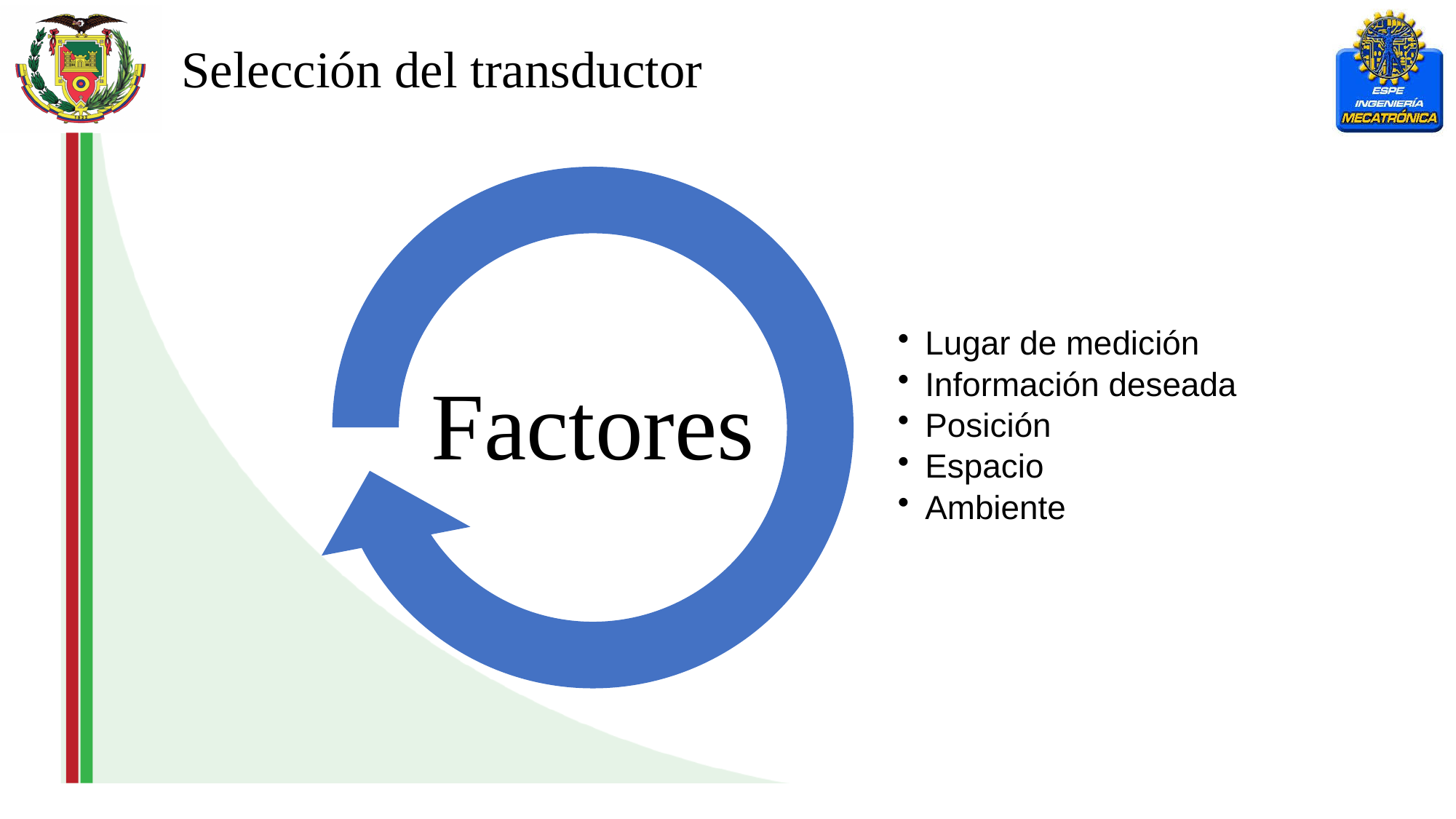

Selección del transductor
Lugar de medición
Información deseada
Posición
Espacio
Ambiente
Factores